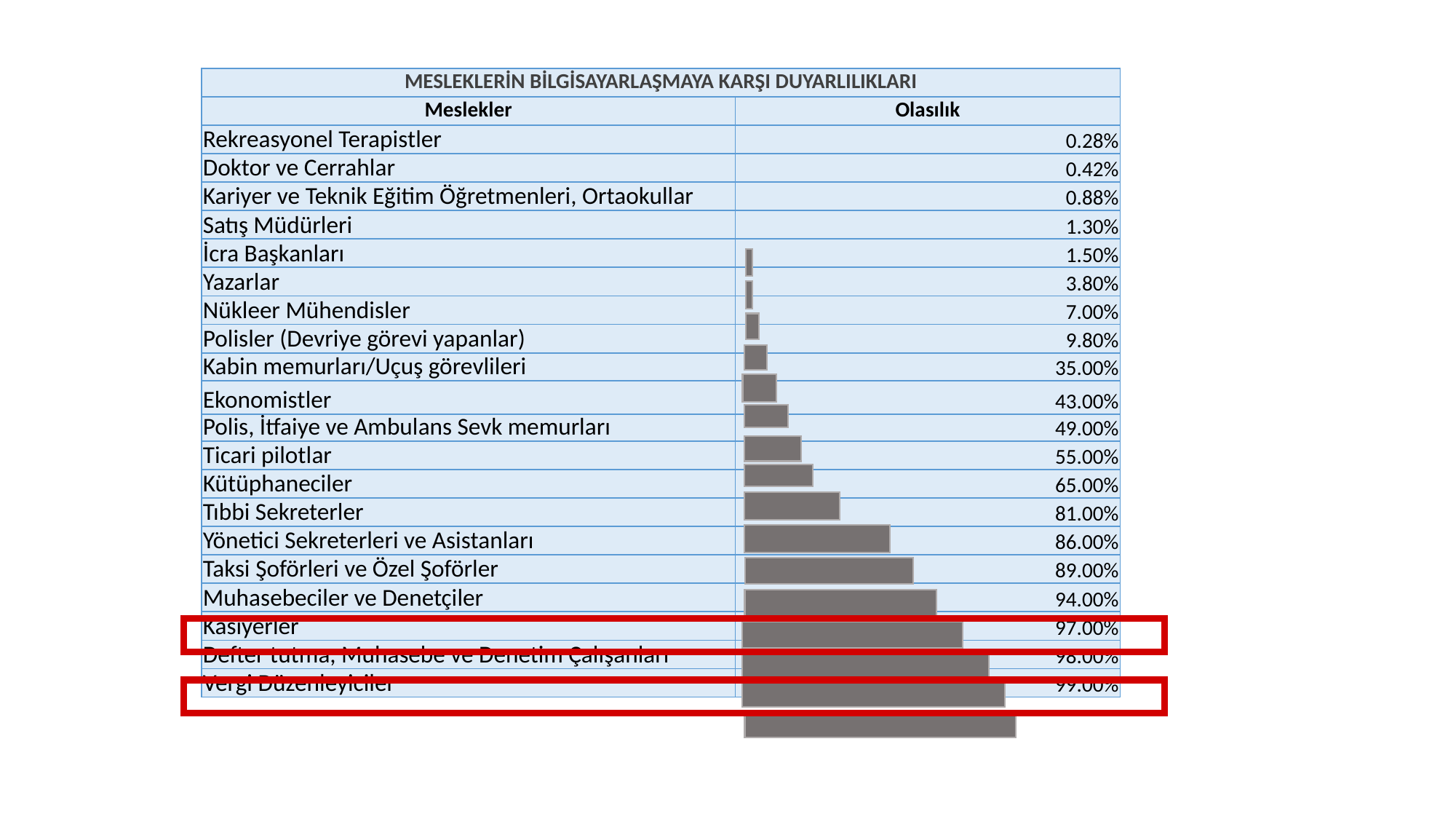

| MESLEKLERİN BİLGİSAYARLAŞMAYA KARŞI DUYARLILIKLARI |  |
| --- | --- |
| Meslekler | Olasılık |
| Rekreasyonel Terapistler | 0.28% |
| Doktor ve Cerrahlar | 0.42% |
| Kariyer ve Teknik Eğitim Öğretmenleri, Ortaokullar | 0.88% |
| Satış Müdürleri | 1.30% |
| İcra Başkanları | 1.50% |
| Yazarlar | 3.80% |
| Nükleer Mühendisler | 7.00% |
| Polisler (Devriye görevi yapanlar) | 9.80% |
| Kabin memurları/Uçuş görevlileri | 35.00% |
| Ekonomistler | 43.00% |
| Polis, İtfaiye ve Ambulans Sevk memurları | 49.00% |
| Ticari pilotlar | 55.00% |
| Kütüphaneciler | 65.00% |
| Tıbbi Sekreterler | 81.00% |
| Yönetici Sekreterleri ve Asistanları | 86.00% |
| Taksi Şoförleri ve Özel Şoförler | 89.00% |
| Muhasebeciler ve Denetçiler | 94.00% |
| Kasiyerler | 97.00% |
| Defter tutma, Muhasebe ve Denetim Çalışanları | 98.00% |
| Vergi Düzenleyiciler | 99.00% |